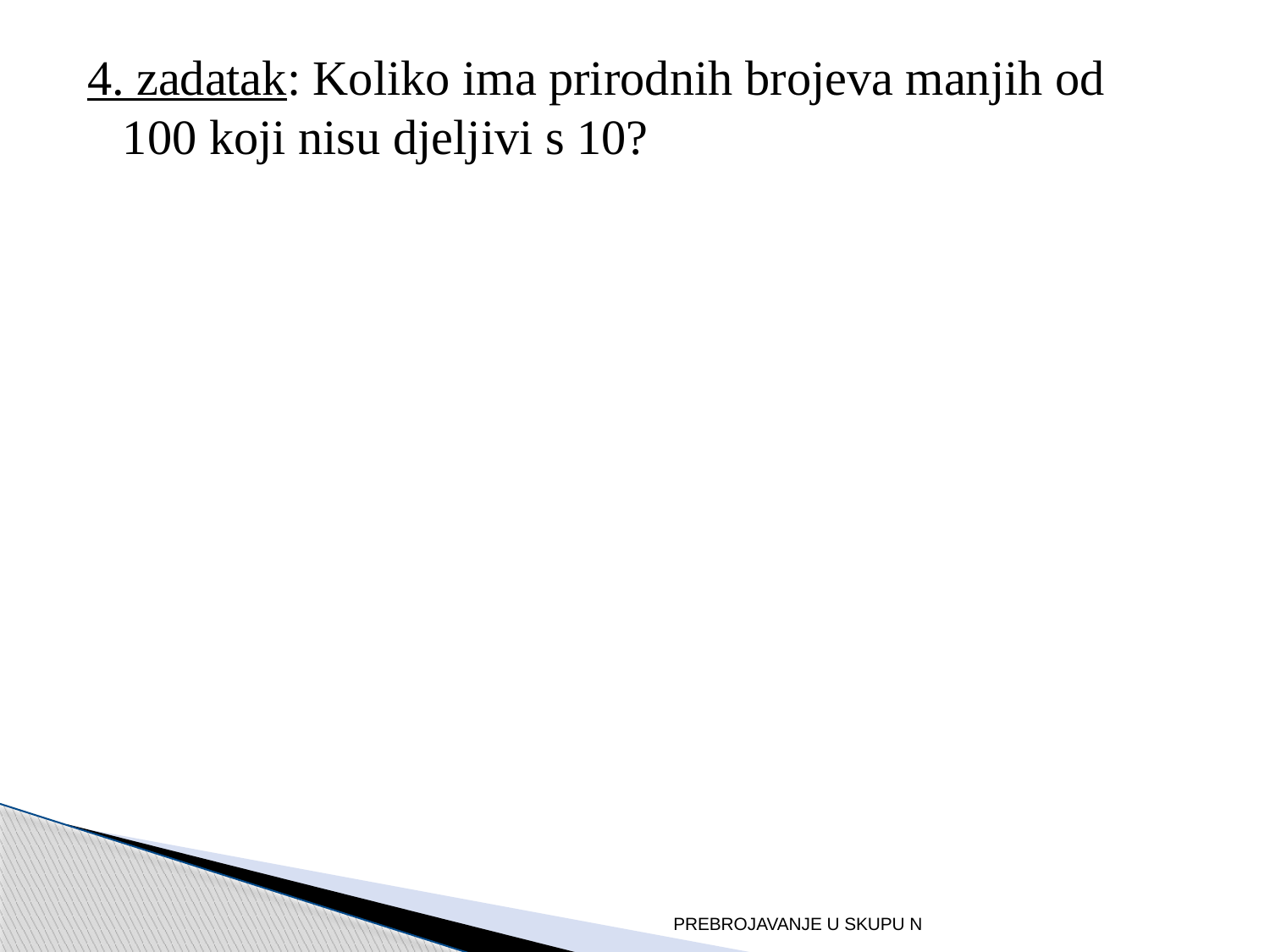

4. zadatak: Koliko ima prirodnih brojeva manjih od 100 koji nisu djeljivi s 10?

PREBROJAVANJE U SKUPU N